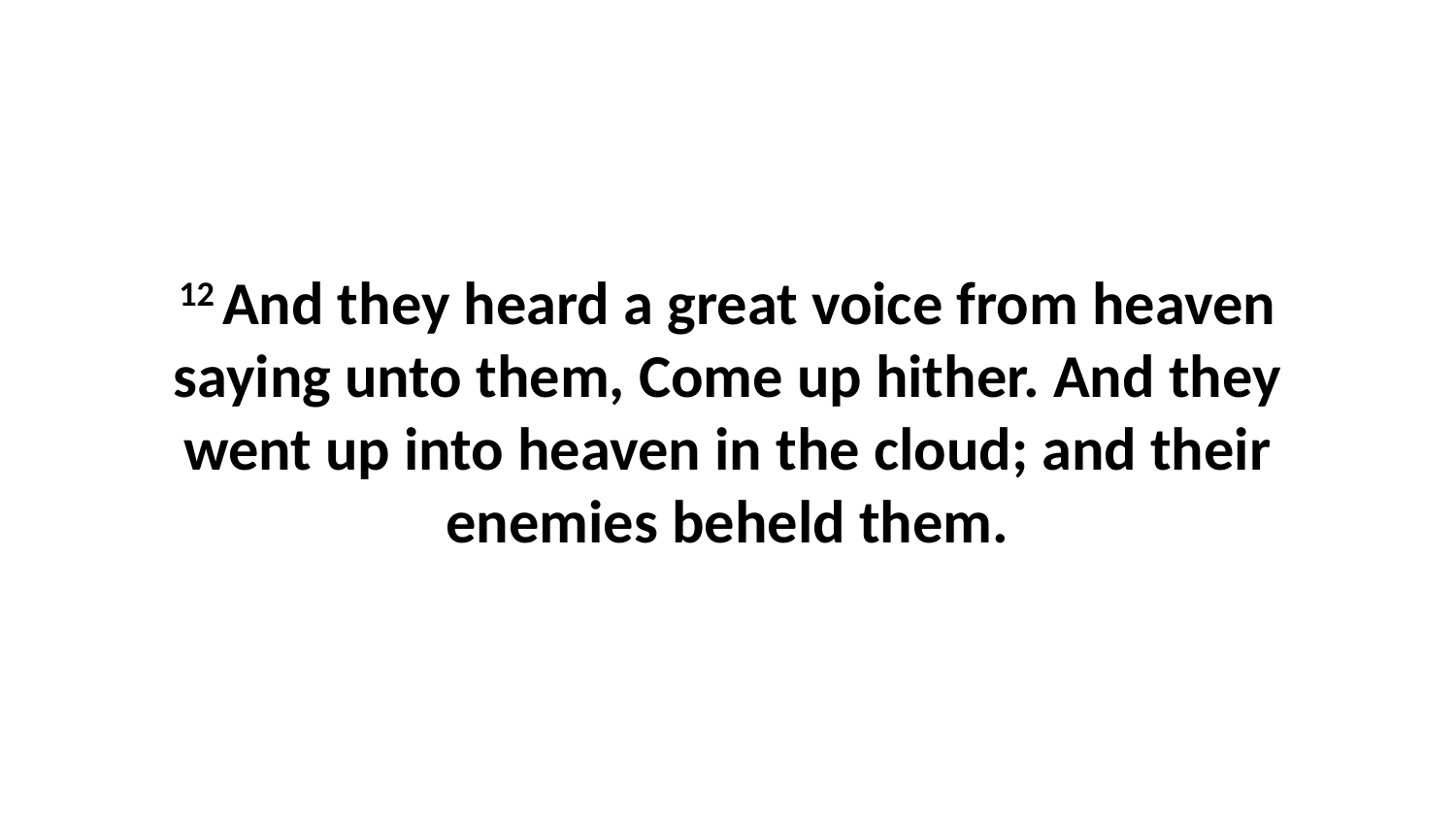

12 And they heard a great voice from heaven saying unto them, Come up hither. And they went up into heaven in the cloud; and their enemies beheld them.